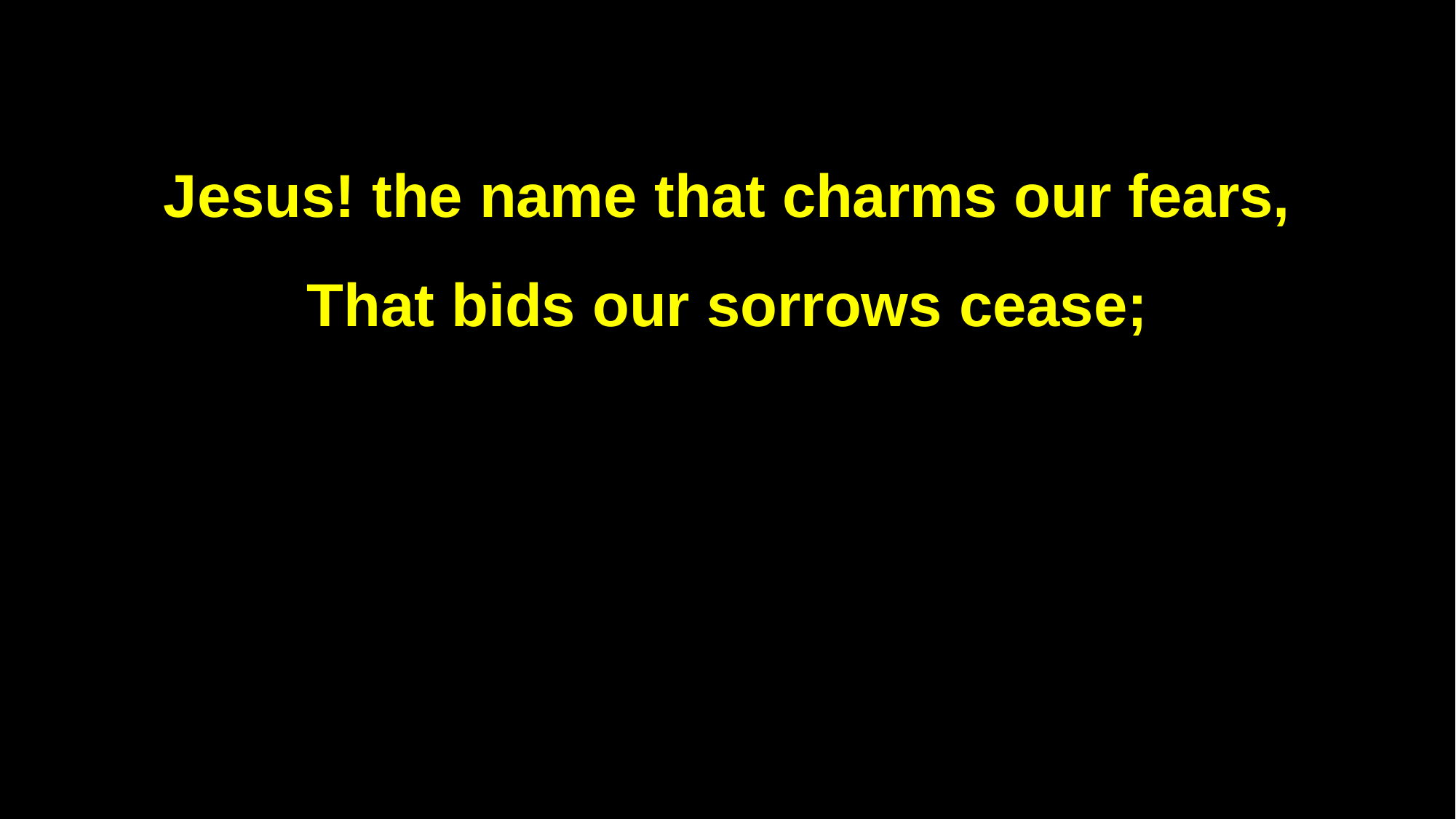

Jesus! the name that charms our fears,
That bids our sorrows cease;